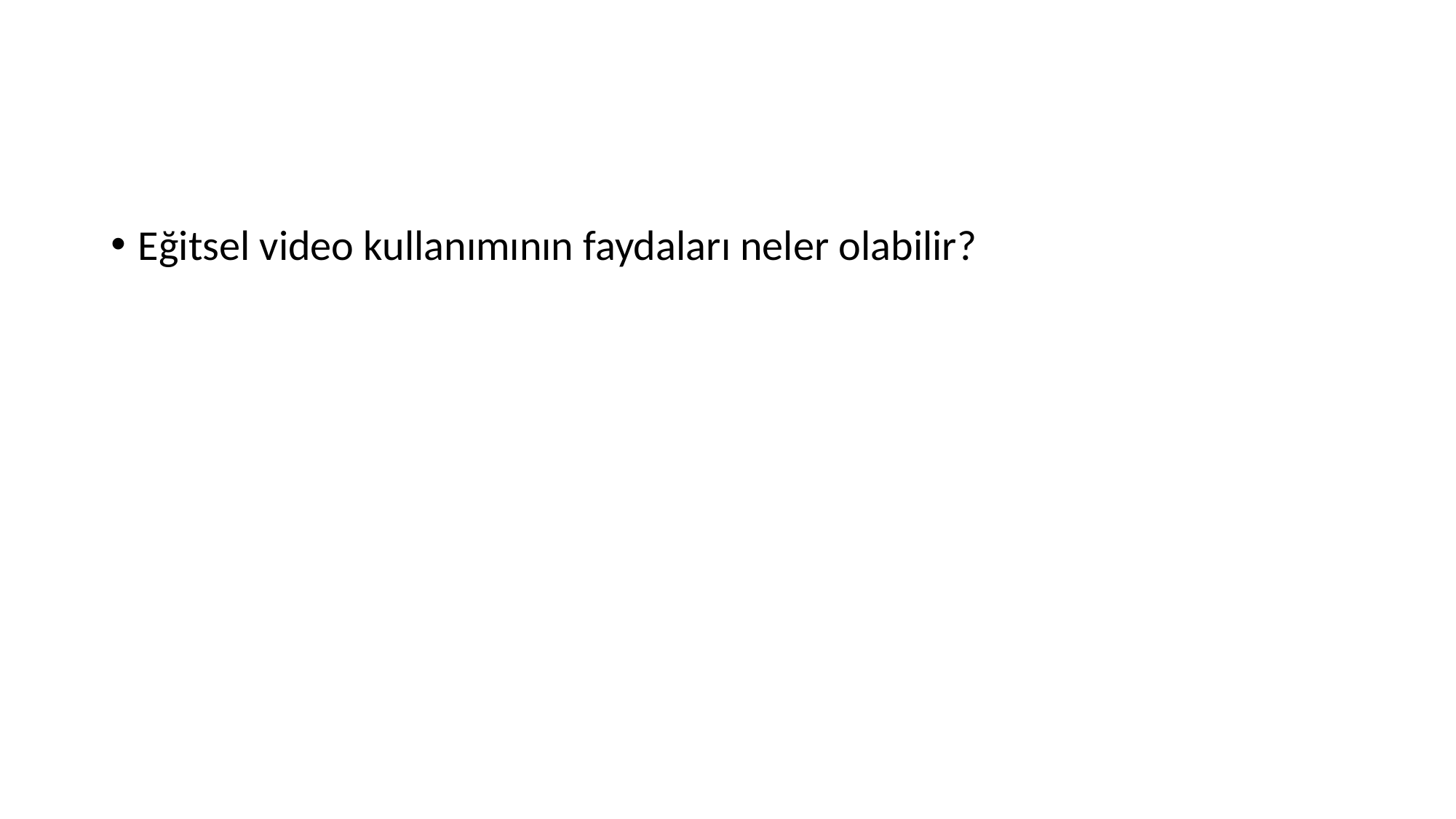

#
Eğitsel video kullanımının faydaları neler olabilir?